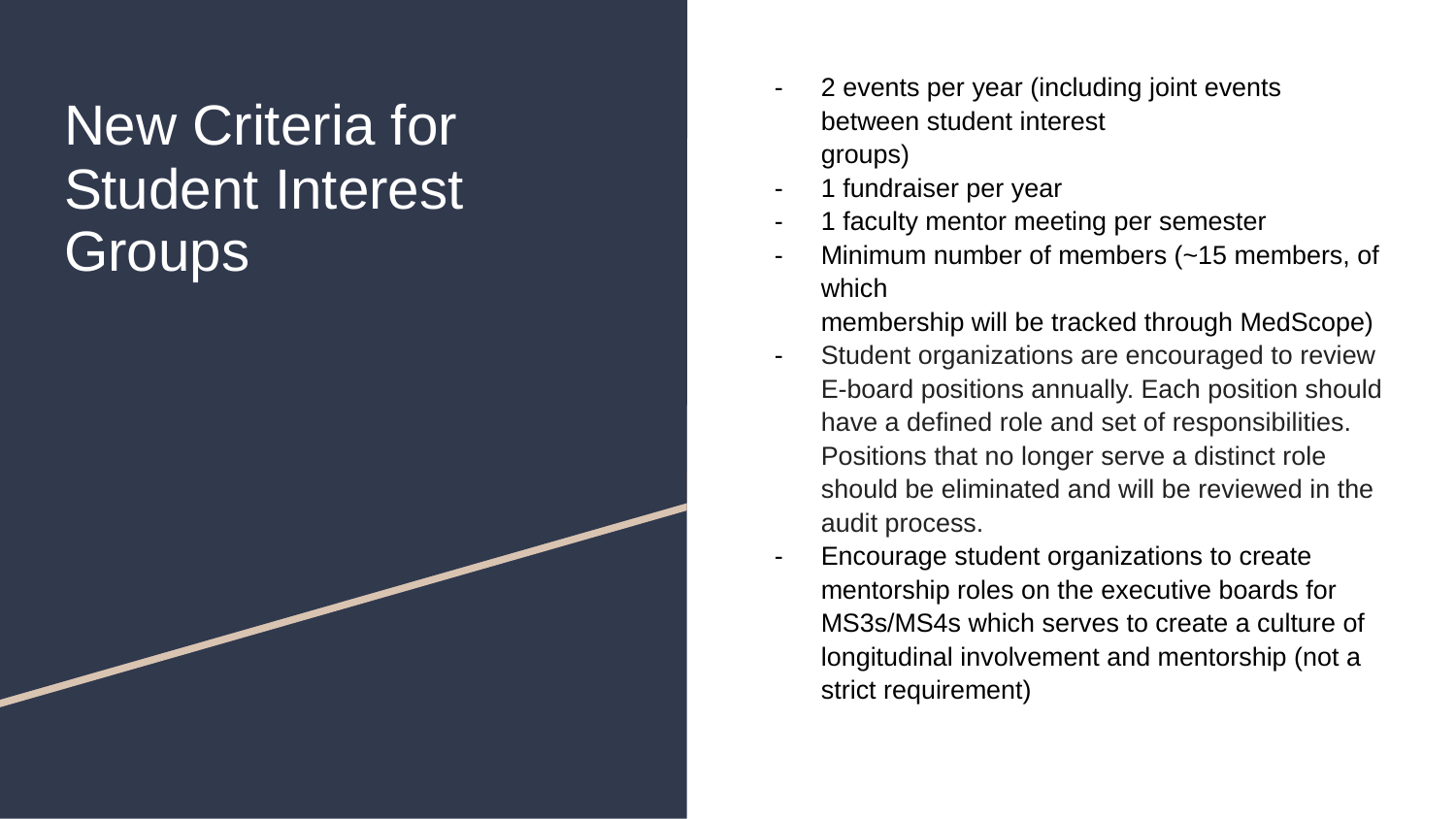

2 events per year (including joint events between student interest
groups)
1 fundraiser per year
1 faculty mentor meeting per semester
Minimum number of members (~15 members, of which
membership will be tracked through MedScope)
Student organizations are encouraged to review E-board positions annually. Each position should have a defined role and set of responsibilities. Positions that no longer serve a distinct role should be eliminated and will be reviewed in the audit process.
Encourage student organizations to create mentorship roles on the executive boards for MS3s/MS4s which serves to create a culture of longitudinal involvement and mentorship (not a strict requirement)

# New Criteria for Student Interest Groups